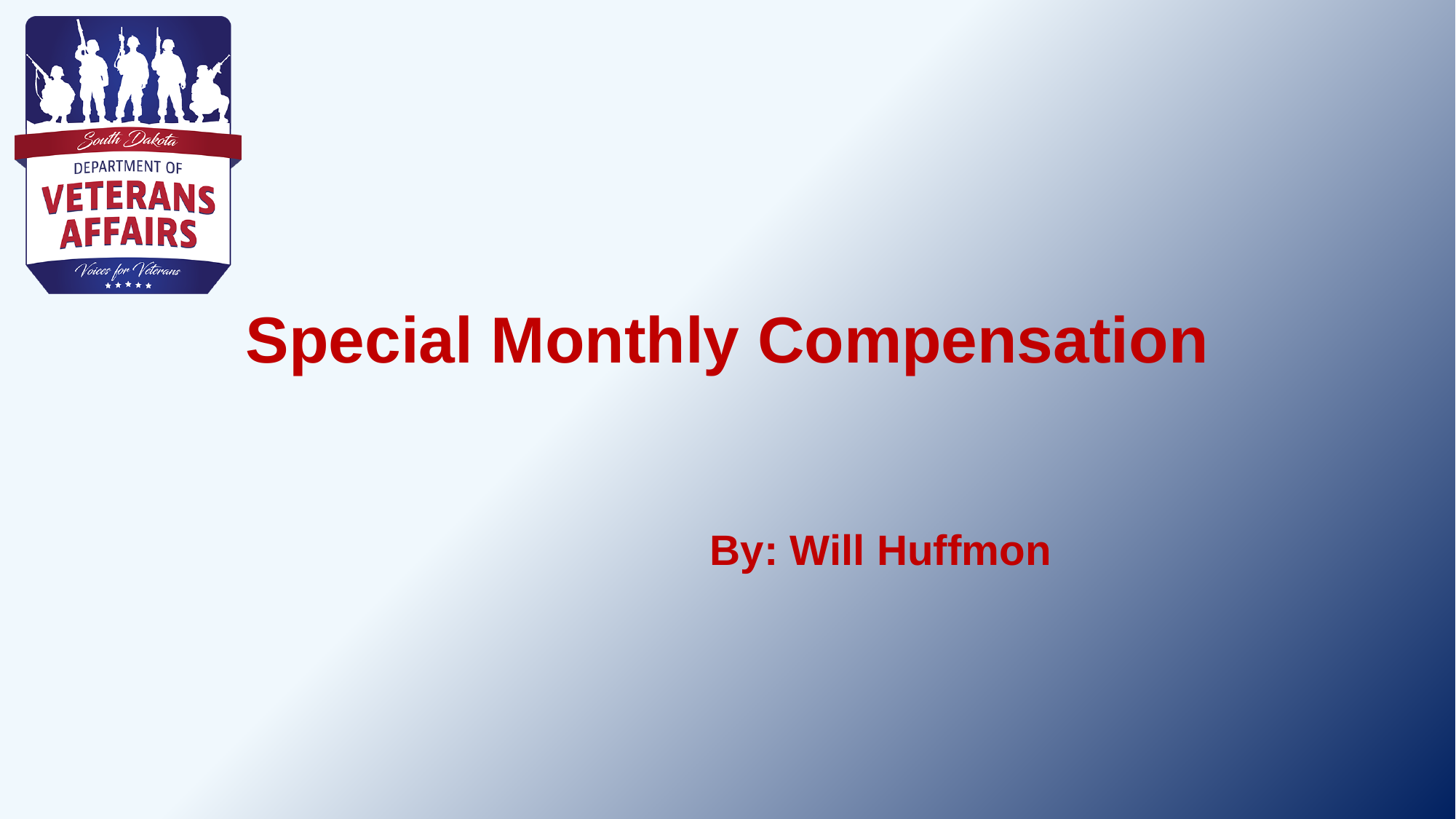

# Special Monthly Compensation
By: Will Huffmon